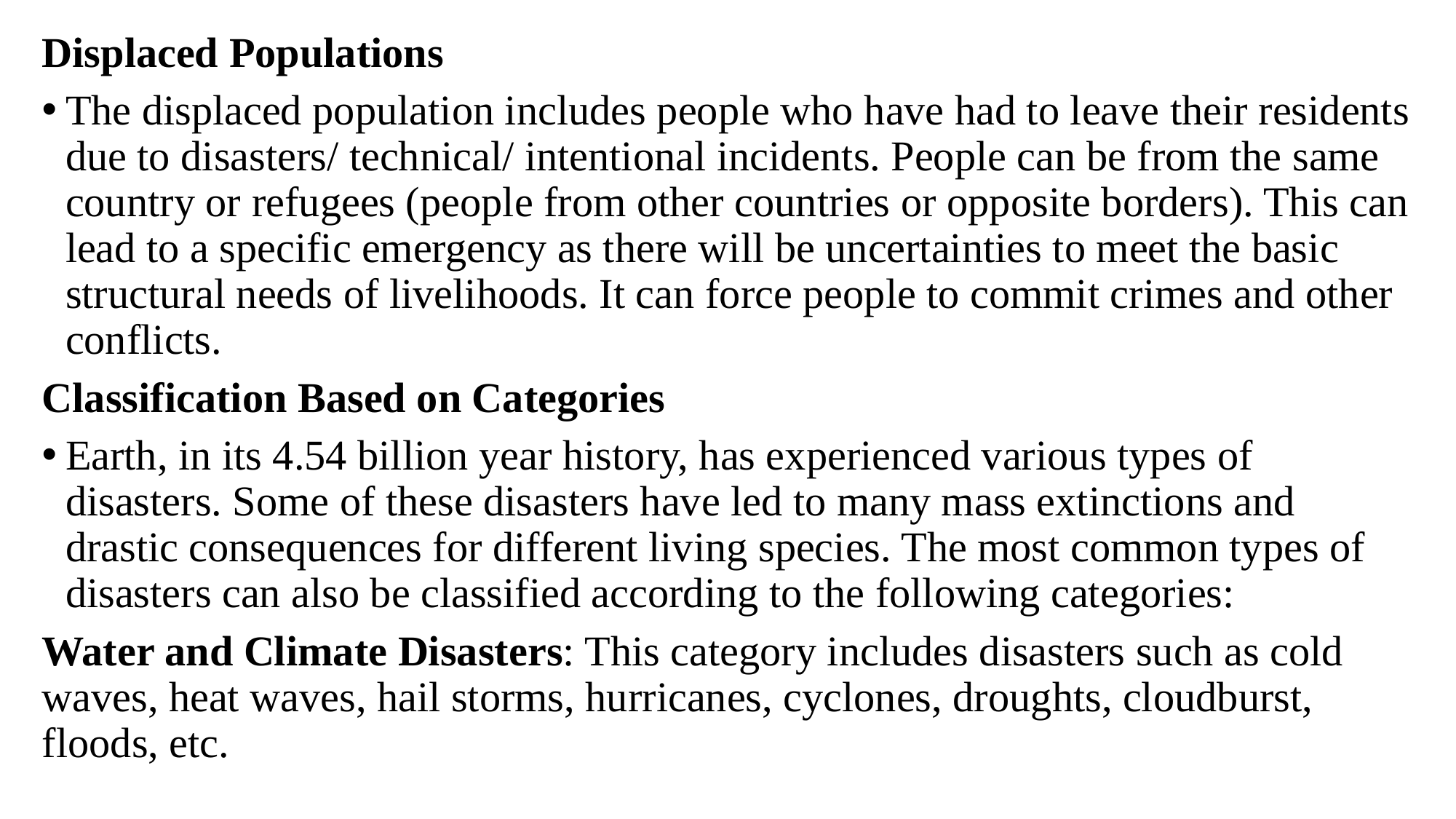

Displaced Populations
The displaced population includes people who have had to leave their residents due to disasters/ technical/ intentional incidents. People can be from the same country or refugees (people from other countries or opposite borders). This can lead to a specific emergency as there will be uncertainties to meet the basic structural needs of livelihoods. It can force people to commit crimes and other conflicts.
Classification Based on Categories
Earth, in its 4.54 billion year history, has experienced various types of disasters. Some of these disasters have led to many mass extinctions and drastic consequences for different living species. The most common types of disasters can also be classified according to the following categories:
Water and Climate Disasters: This category includes disasters such as cold waves, heat waves, hail storms, hurricanes, cyclones, droughts, cloudburst, floods, etc.